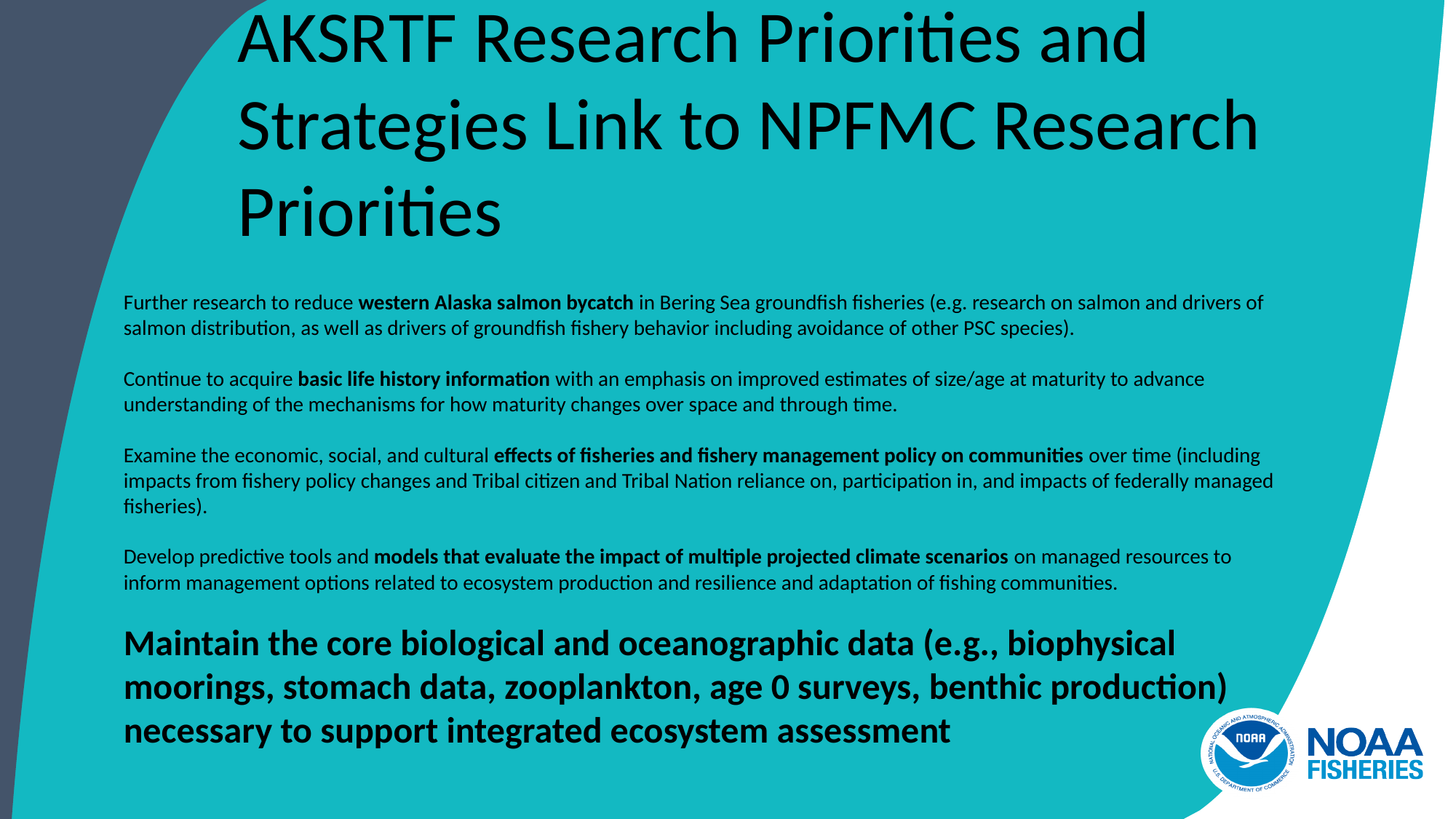

AKSRTF Research Priorities and Strategies Link to NPFMC Research Priorities

Further research to reduce western Alaska salmon bycatch in Bering Sea groundfish fisheries (e.g. research on salmon and drivers of salmon distribution, as well as drivers of groundfish fishery behavior including avoidance of other PSC species).

Continue to acquire basic life history information with an emphasis on improved estimates of size/age at maturity to advance understanding of the mechanisms for how maturity changes over space and through time.

Examine the economic, social, and cultural effects of fisheries and fishery management policy on communities over time (including impacts from fishery policy changes and Tribal citizen and Tribal Nation reliance on, participation in, and impacts of federally managed fisheries).

Develop predictive tools and models that evaluate the impact of multiple projected climate scenarios on managed resources to inform management options related to ecosystem production and resilience and adaptation of fishing communities.

Maintain the core biological and oceanographic data (e.g., biophysical moorings, stomach data, zooplankton, age 0 surveys, benthic production) necessary to support integrated ecosystem assessment